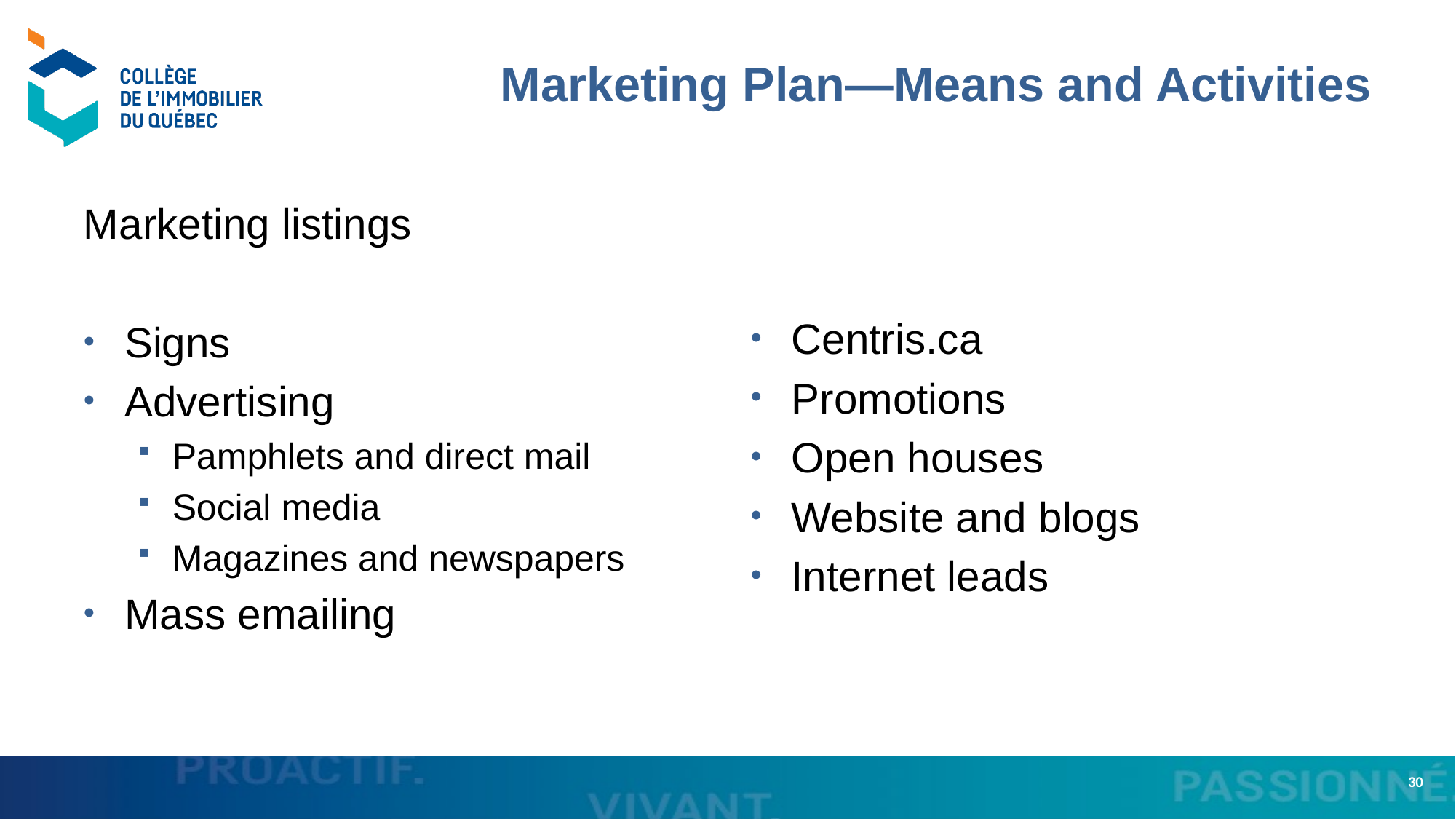

# Marketing Plan—Means and Activities
Marketing listings

Signs
Advertising
Pamphlets and direct mail
Social media
Magazines and newspapers
Mass emailing
Centris.ca
Promotions
Open houses
Website and blogs
Internet leads

30